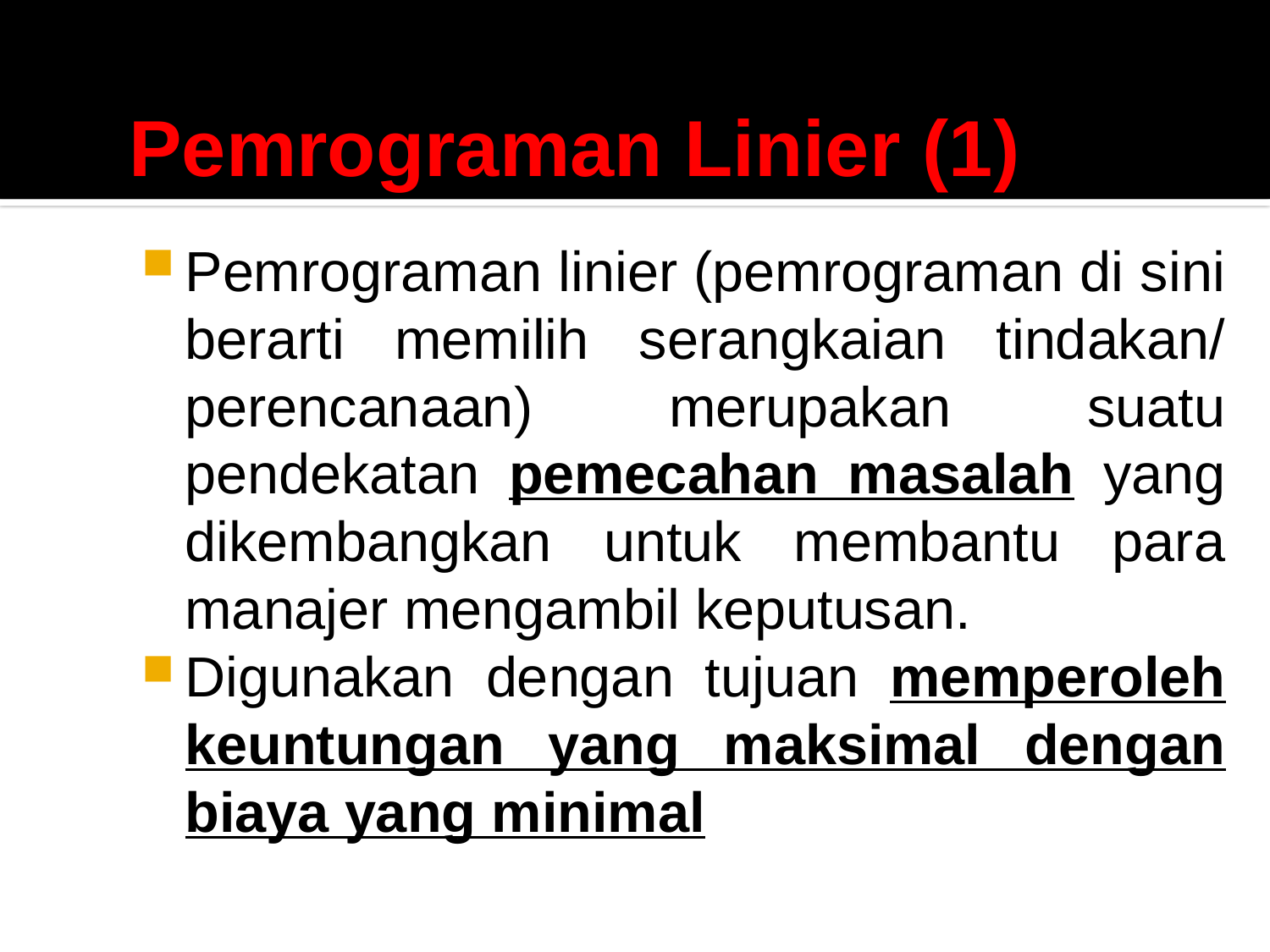

# Pemrograman Linier (1)
Pemrograman linier (pemrograman di sini berarti memilih serangkaian tindakan/ perencanaan) merupakan suatu pendekatan pemecahan masalah yang dikembangkan untuk membantu para manajer mengambil keputusan.
Digunakan dengan tujuan memperoleh keuntungan yang maksimal dengan biaya yang minimal